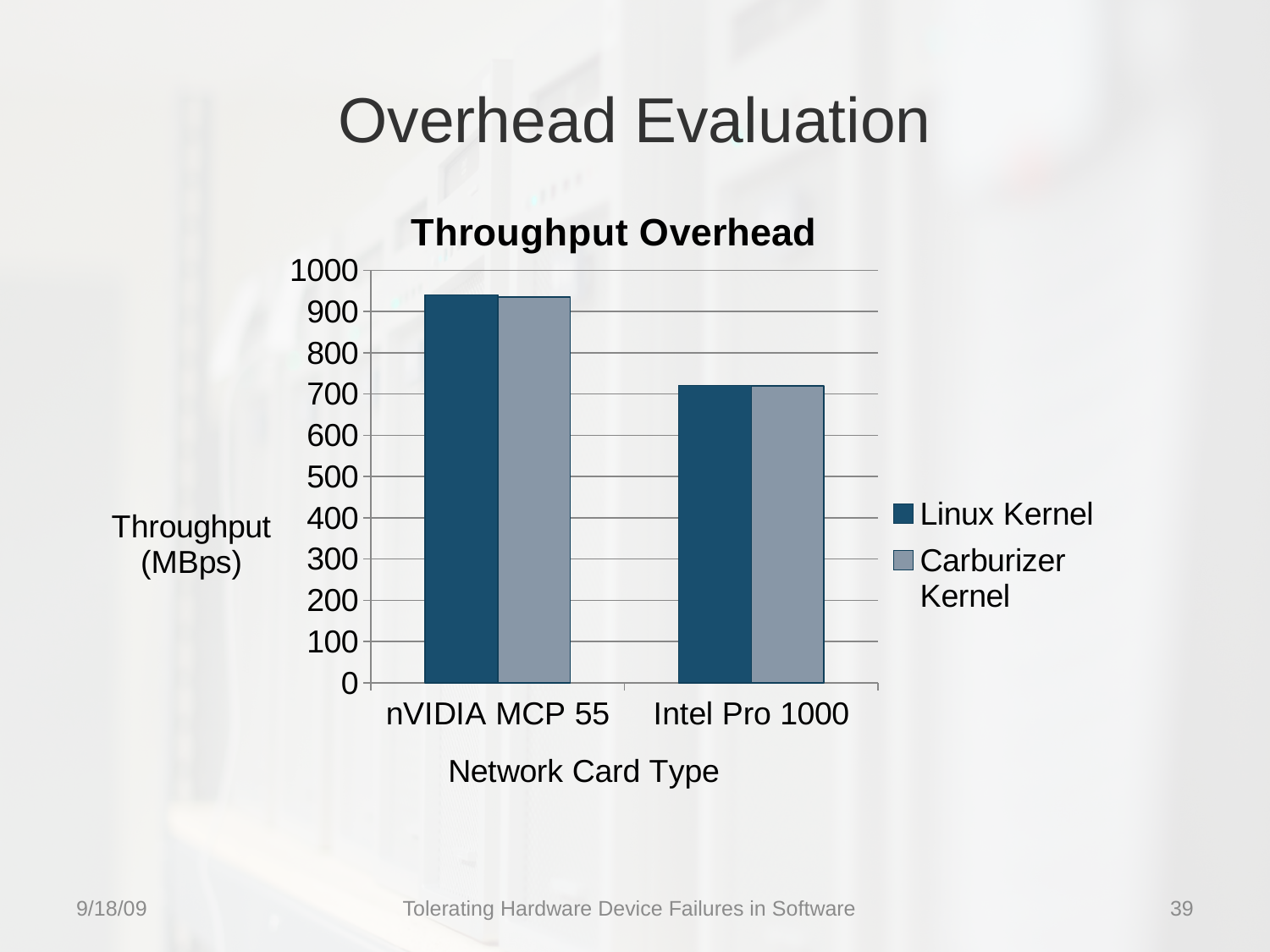

# Overhead Evaluation

### Chart: Throughput Overhead

| Category | Linux Kernel | Carburizer Kernel |
|---|---|---|
| nVIDIA MCP 55 | 940.0 | 935.0 |
| Intel Pro 1000 | 721.0 | 720.0 |
9/18/09
Tolerating Hardware Device Failures in Software
39